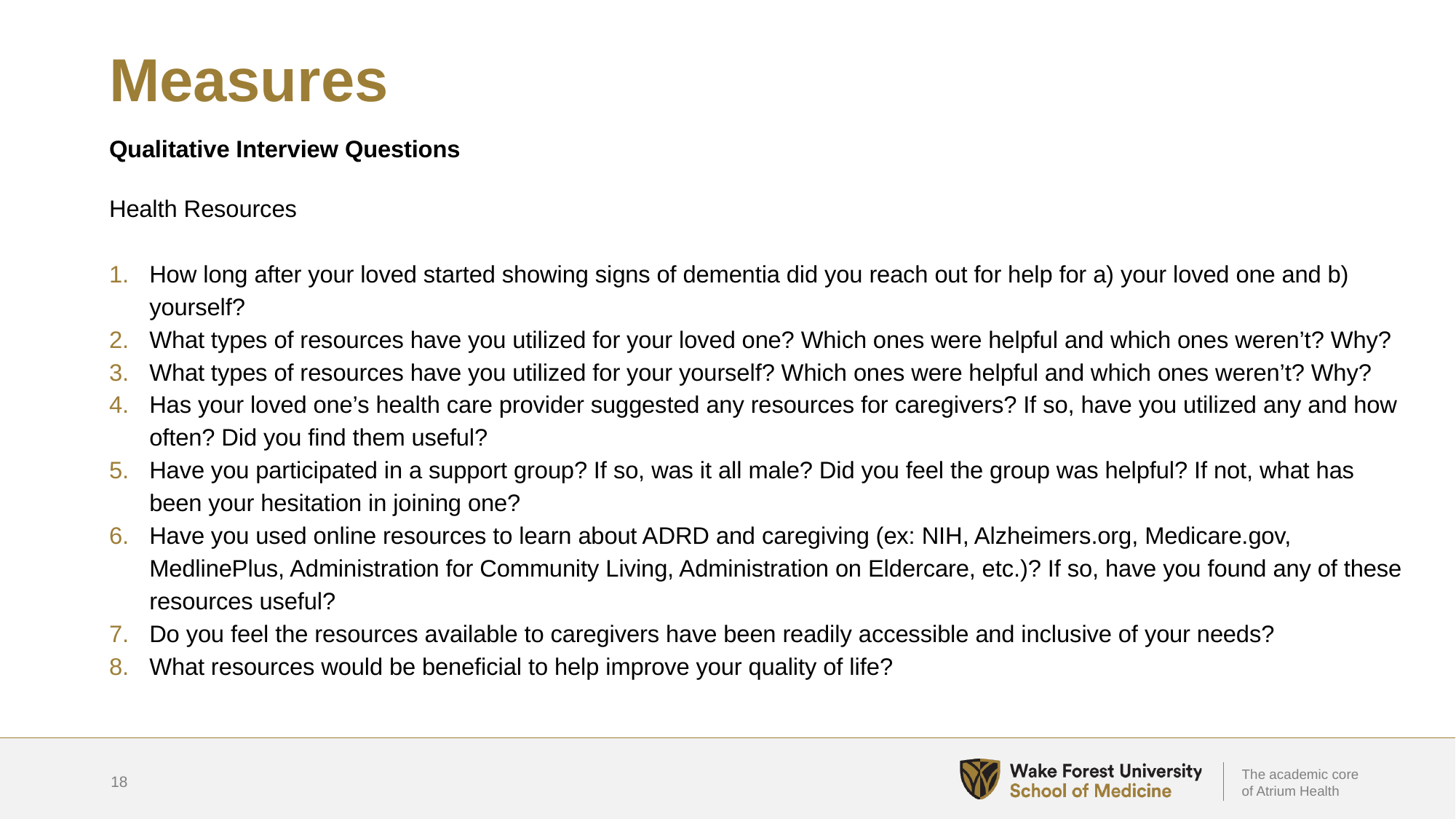

# Measures
Qualitative Interview Questions

Health Resources

How long after your loved started showing signs of dementia did you reach out for help for a) your loved one and b) yourself?
What types of resources have you utilized for your loved one? Which ones were helpful and which ones weren’t? Why?
What types of resources have you utilized for your yourself? Which ones were helpful and which ones weren’t? Why?
Has your loved one’s health care provider suggested any resources for caregivers? If so, have you utilized any and how often? Did you find them useful?
Have you participated in a support group? If so, was it all male? Did you feel the group was helpful? If not, what has been your hesitation in joining one?
Have you used online resources to learn about ADRD and caregiving (ex: NIH, Alzheimers.org, Medicare.gov, MedlinePlus, Administration for Community Living, Administration on Eldercare, etc.)? If so, have you found any of these resources useful?
Do you feel the resources available to caregivers have been readily accessible and inclusive of your needs?
What resources would be beneficial to help improve your quality of life?

18